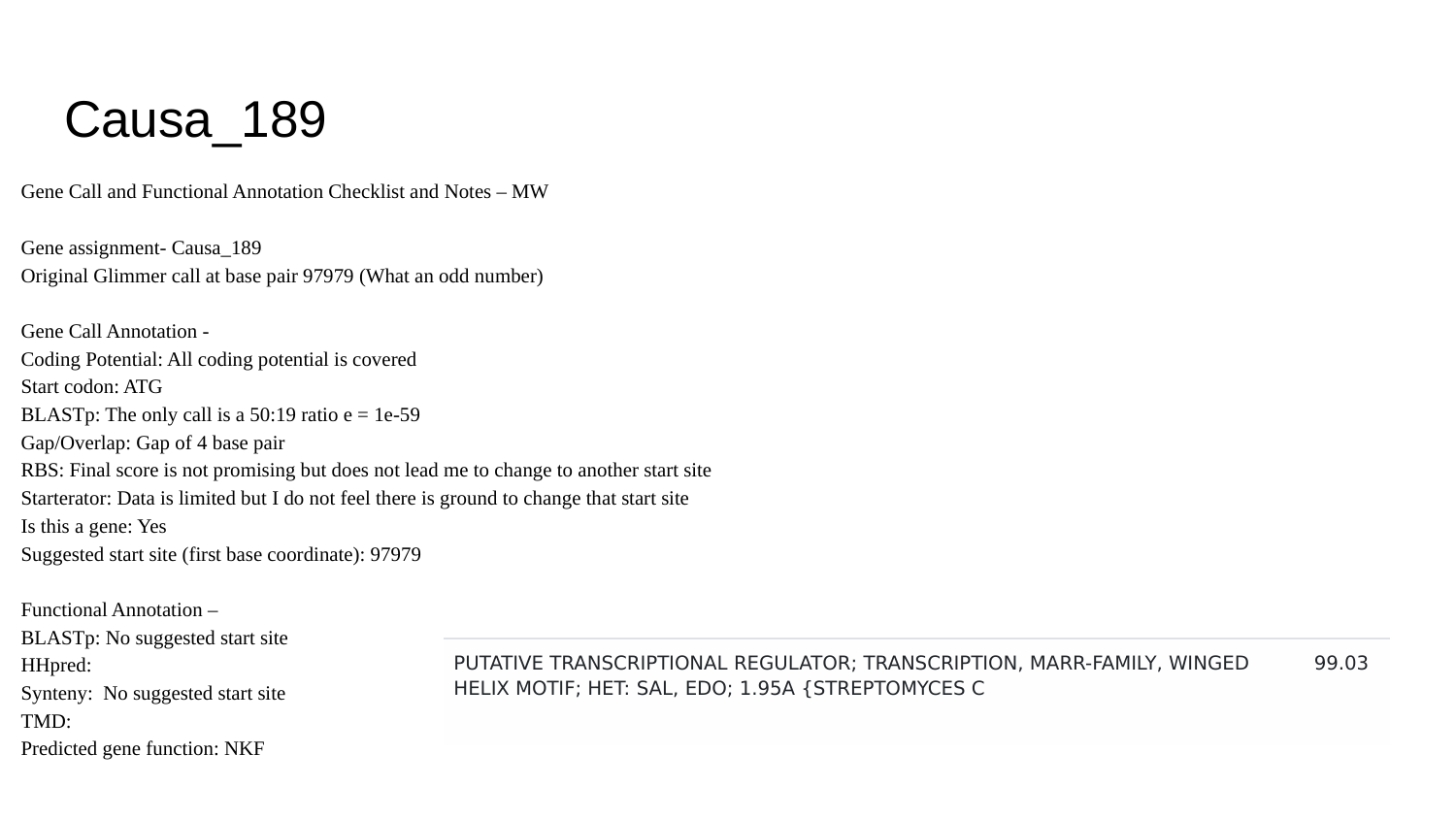

# Causa_189
Gene Call and Functional Annotation Checklist and Notes – MW

Gene assignment- Causa_189
Original Glimmer call at base pair 97979 (What an odd number)

Gene Call Annotation -
Coding Potential: All coding potential is covered
Start codon: ATG
BLASTp: The only call is a 50:19 ratio e = 1e-59
Gap/Overlap: Gap of 4 base pair
RBS: Final score is not promising but does not lead me to change to another start site
Starterator: Data is limited but I do not feel there is ground to change that start site
Is this a gene: Yes
Suggested start site (first base coordinate): 97979

Functional Annotation –
BLASTp: No suggested start site
HHpred:
Synteny:  No suggested start site
TMD:
Predicted gene function: NKF
| PUTATIVE TRANSCRIPTIONAL REGULATOR; TRANSCRIPTION, MARR-FAMILY, WINGED HELIX MOTIF; HET: SAL, EDO; 1.95A {STREPTOMYCES C | 99.03 |
| --- | --- |